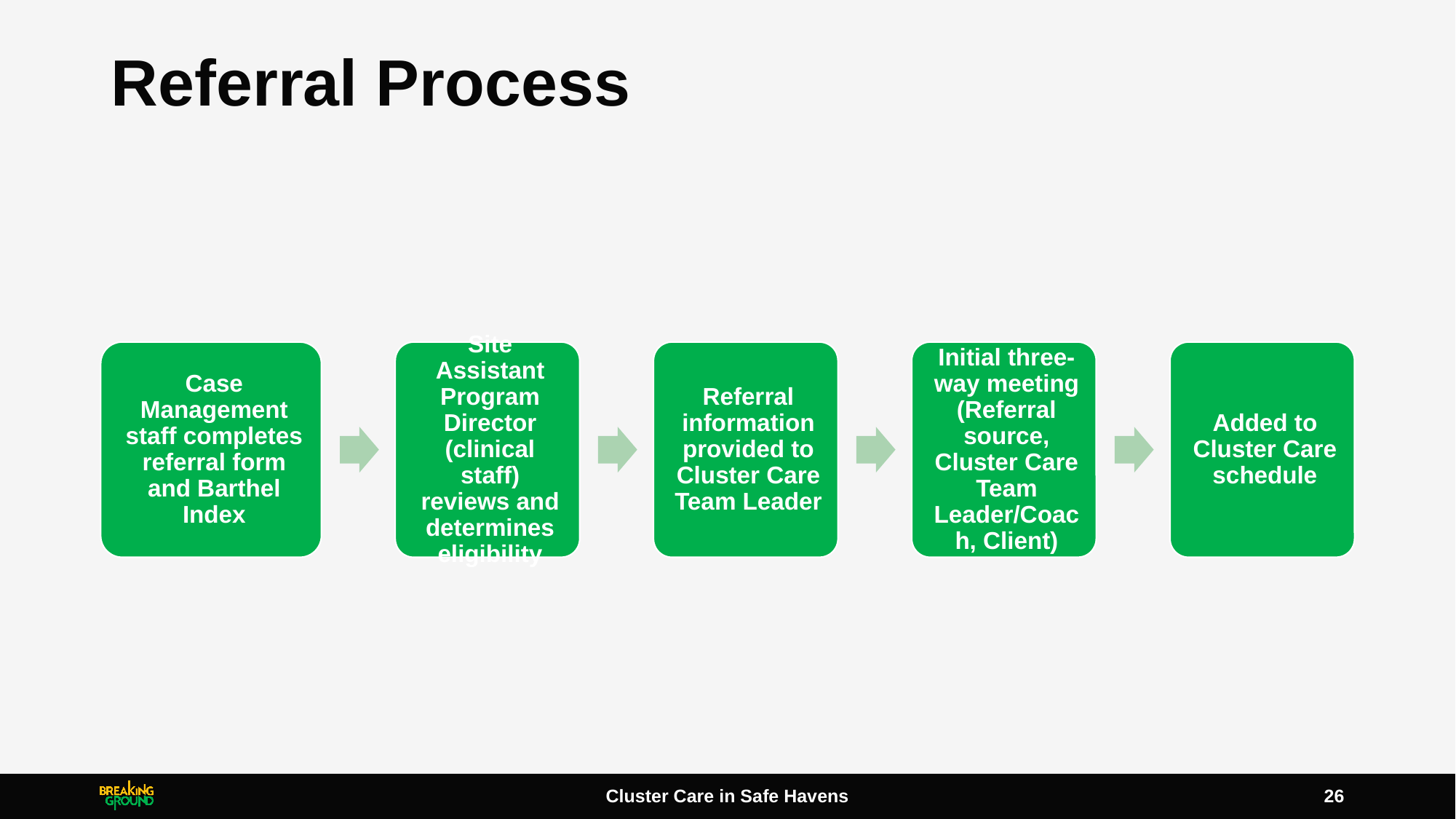

# Referral Process
Case Management staff completes referral form and Barthel Index

Site Assistant Program Director (clinical staff) reviews and determines eligibility

Referral information provided to Cluster Care Team Leader

Initial three-way meeting (Referral source, Cluster Care Team Leader/Coach, Client)

Added to Cluster Care schedule
26